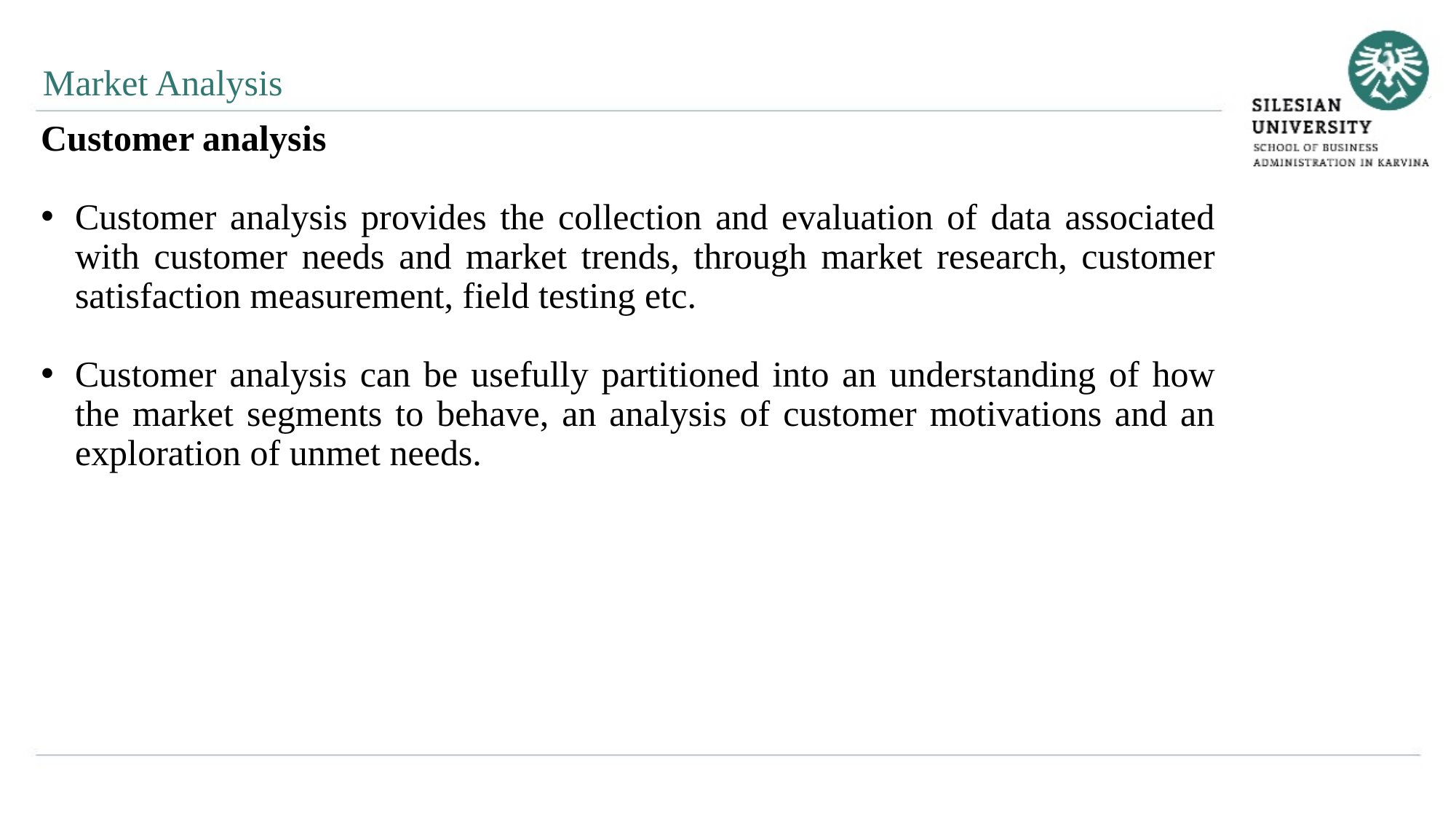

Market Analysis
Customer analysis

Customer analysis provides the collection and evaluation of data associated with customer needs and market trends, through market research, customer satisfaction measurement, field testing etc.

Customer analysis can be usefully partitioned into an understanding of how the market segments to behave, an analysis of customer motivations and an exploration of unmet needs.